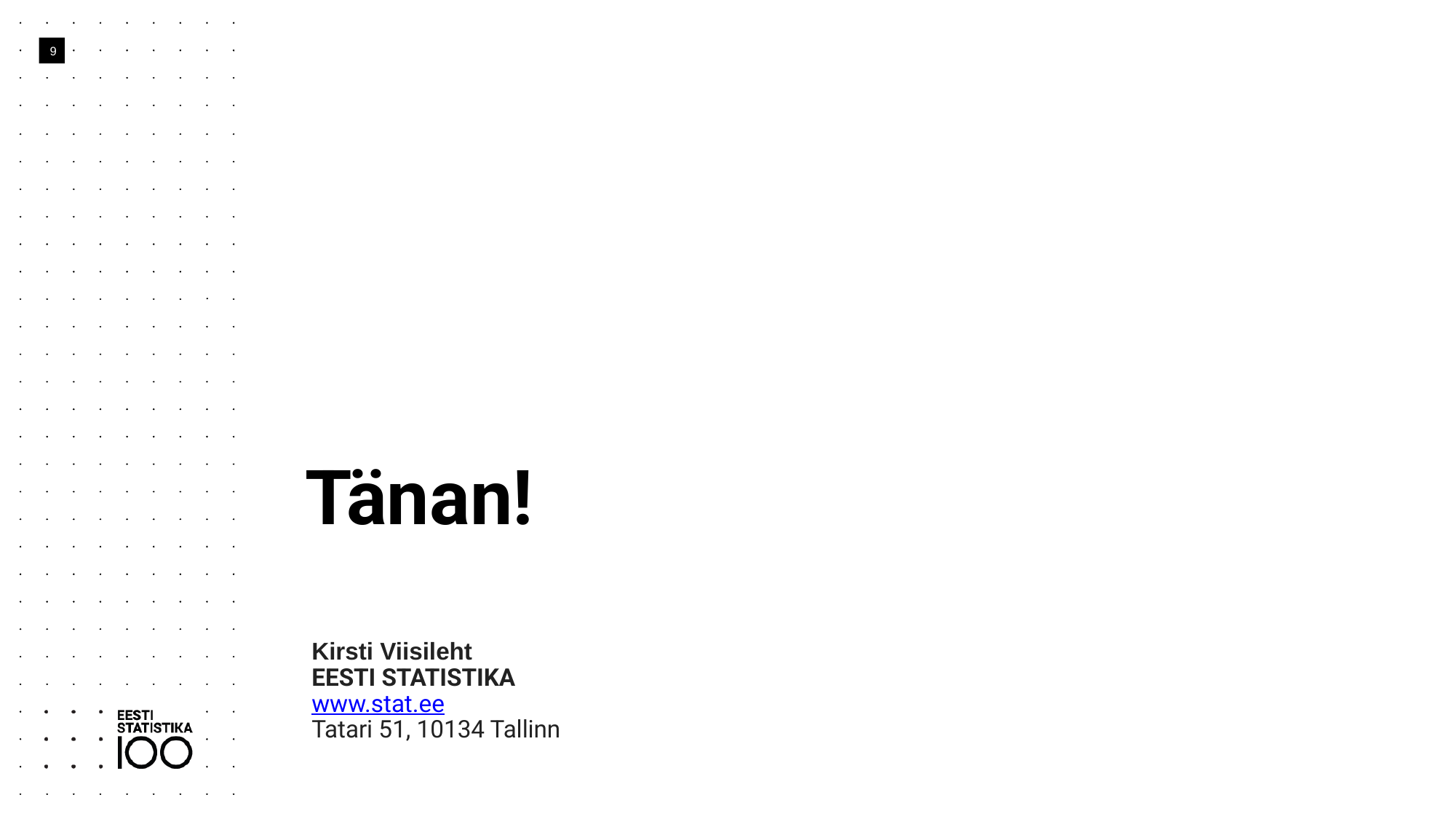

9
# Tänan!

Kirsti Viisileht
EESTI STATISTIKA
www.stat.ee
Tatari 51, 10134 Tallinn